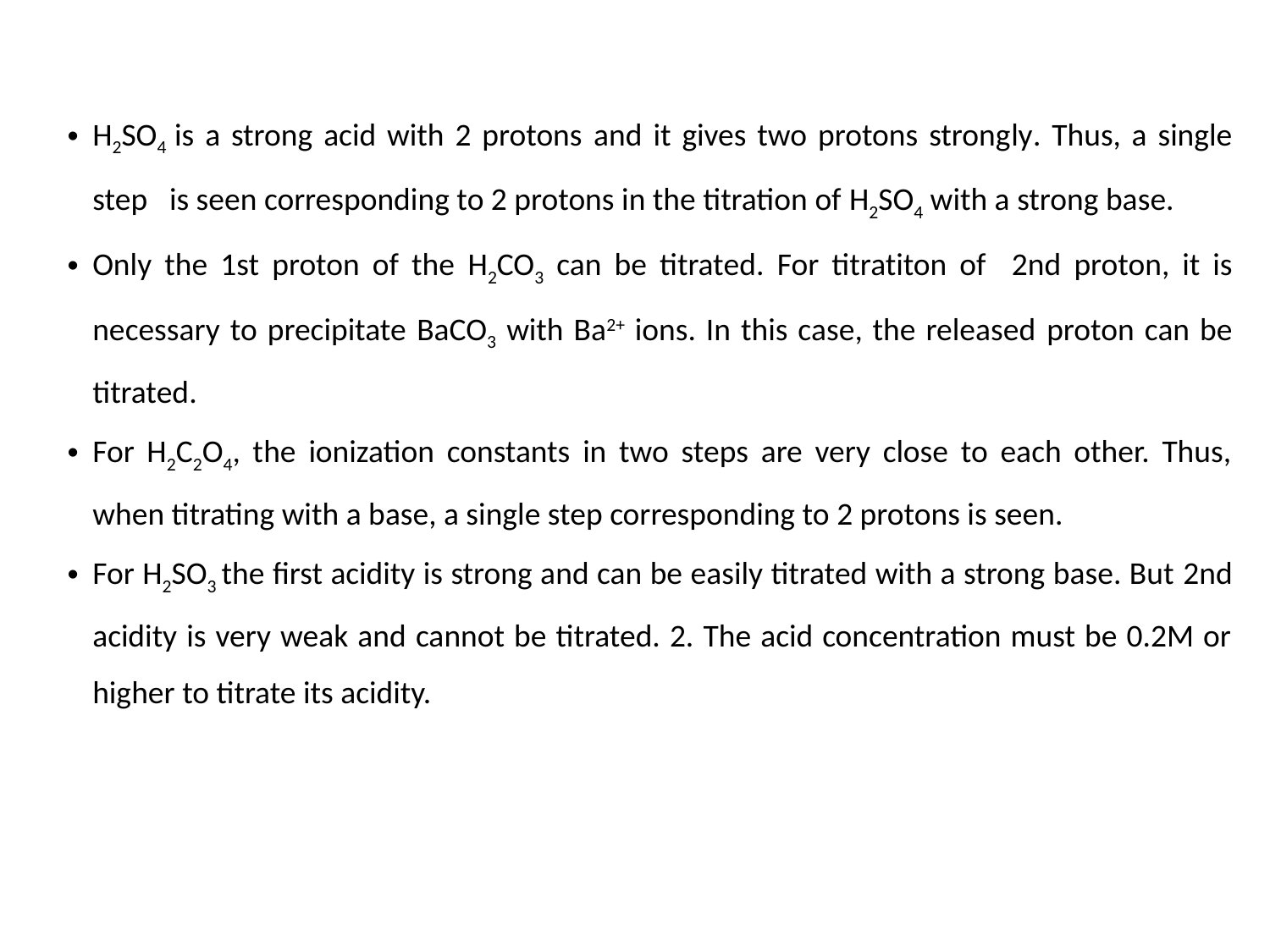

H2SO4 is a strong acid with 2 protons and it gives two protons strongly. Thus, a single step   is seen corresponding to 2 protons in the titration of H2SO4 with a strong base.
Only the 1st proton of the H2CO3 can be titrated. For titratiton of  2nd proton, it is necessary to precipitate BaCO3 with Ba2+ ions. In this case, the released proton can be titrated.
For H2C2O4, the ionization constants in two steps are very close to each other. Thus, when titrating with a base, a single step corresponding to 2 protons is seen.
For H2SO3 the first acidity is strong and can be easily titrated with a strong base. But 2nd acidity is very weak and cannot be titrated. 2. The acid concentration must be 0.2M or higher to titrate its acidity.